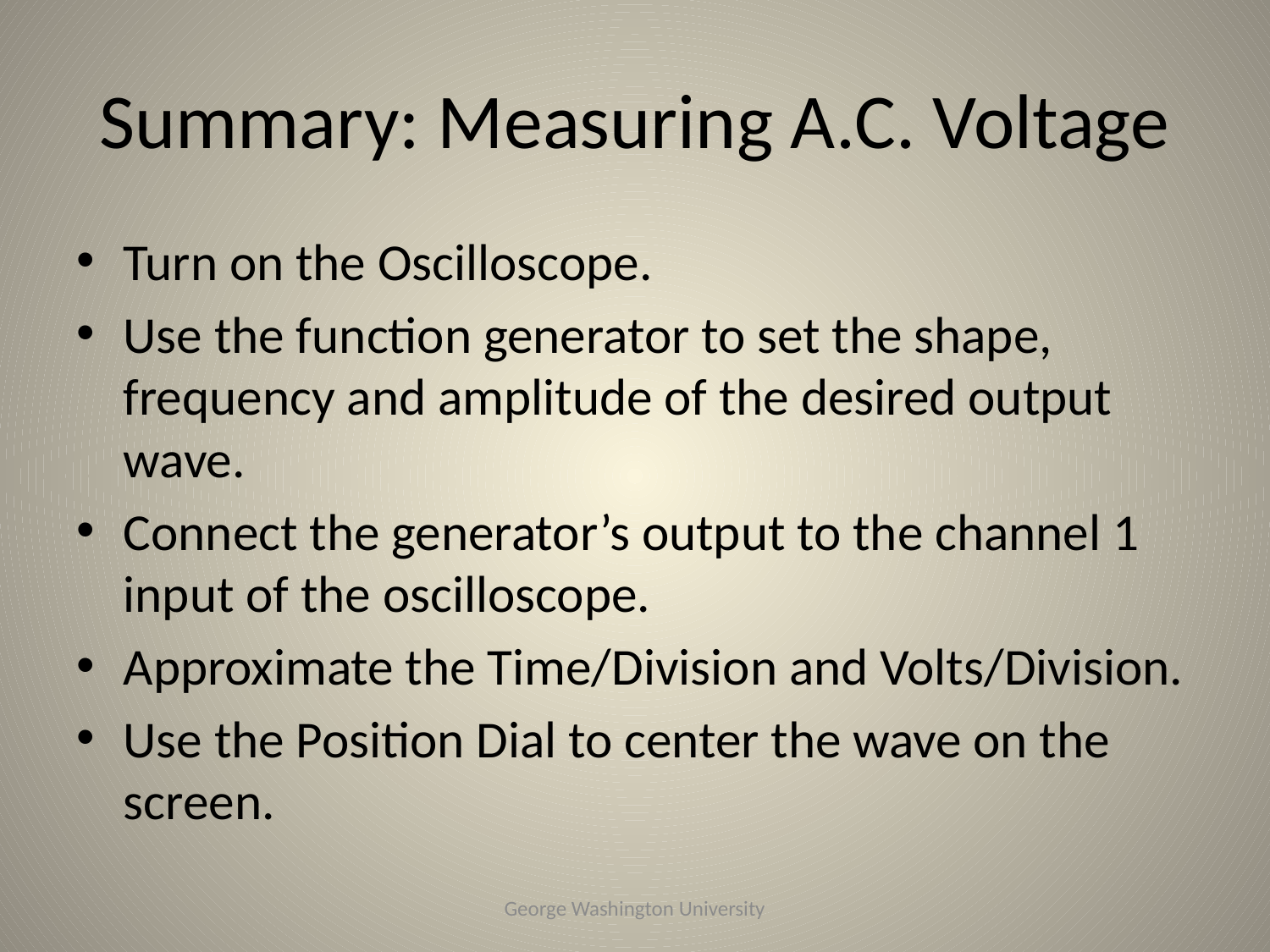

# Summary: Measuring A.C. Voltage
Turn on the Oscilloscope.
Use the function generator to set the shape, frequency and amplitude of the desired output wave.
Connect the generator’s output to the channel 1 input of the oscilloscope.
Approximate the Time/Division and Volts/Division.
Use the Position Dial to center the wave on the screen.
George Washington University